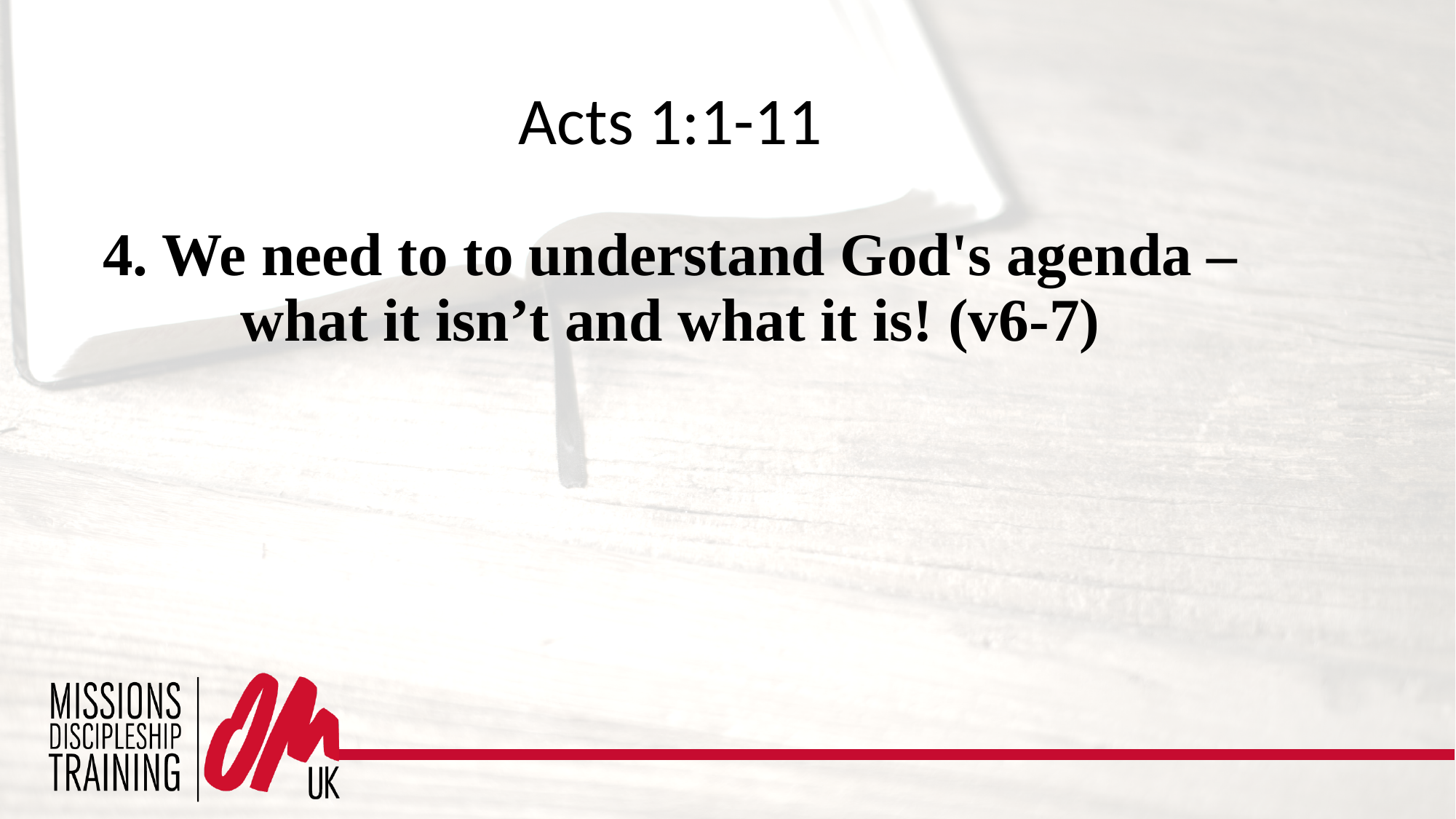

# Acts 1:1-11
4. We need to to understand God's agenda – what it isn’t and what it is! (v6-7)